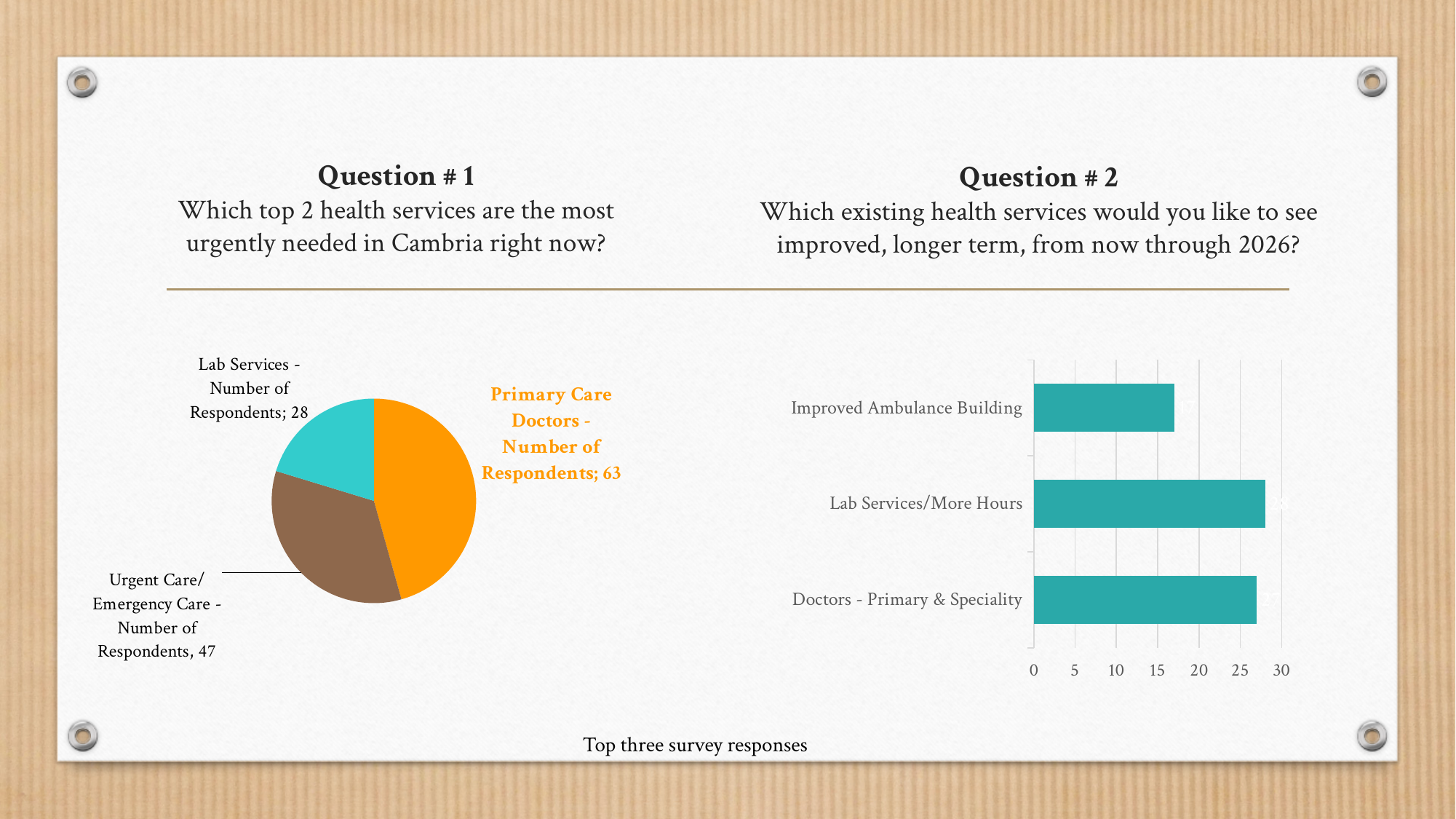

# Question # 1 Which top 2 health services are the most urgently needed in Cambria right now?
Question # 2
Which existing health services would you like to see improved, longer term, from now through 2026?

### Chart

| Category | Respondents |
|---|---|
| Primary Care Doctors - Number of Respondents | 63.0 |
| Urgent Care/Emergency Care - Number of Respondents | 47.0 |
| Lab Services - Number of Respondents | 28.0 |

### Chart

| Category | Respondents |
|---|---|
| Doctors - Primary & Speciality | 27.0 |
| Lab Services/More Hours | 28.0 |
| Improved Ambulance Building | 17.0 |
Top three survey responses